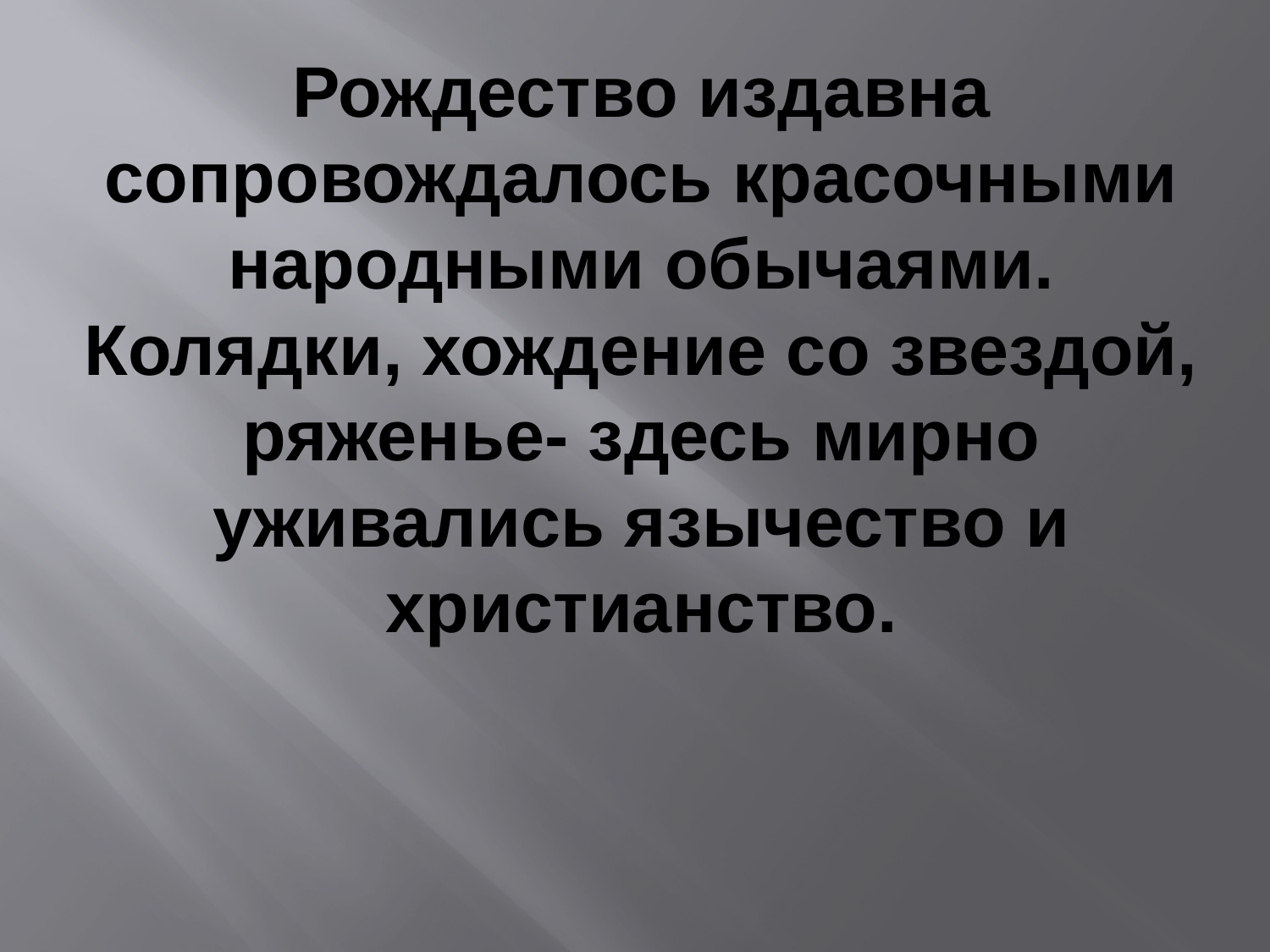

# Рождество издавна сопровождалось красочными народными обычаями. Колядки, хождение со звездой, ряженье- здесь мирно уживались язычество и христианство.